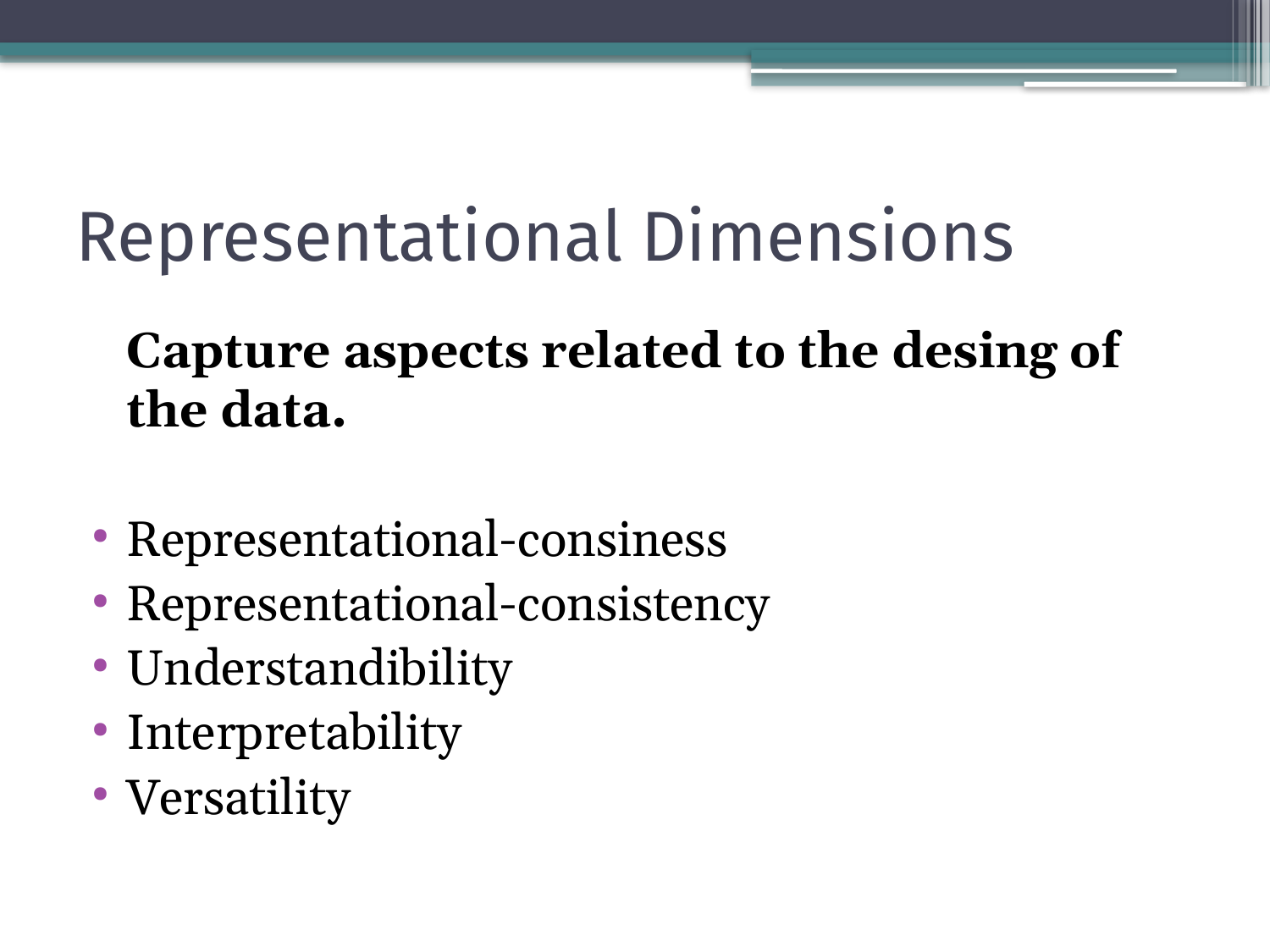

# Representational Dimensions
	Capture aspects related to the desing of the data.

Representational-consiness
Representational-consistency
Understandibility
Interpretability
Versatility